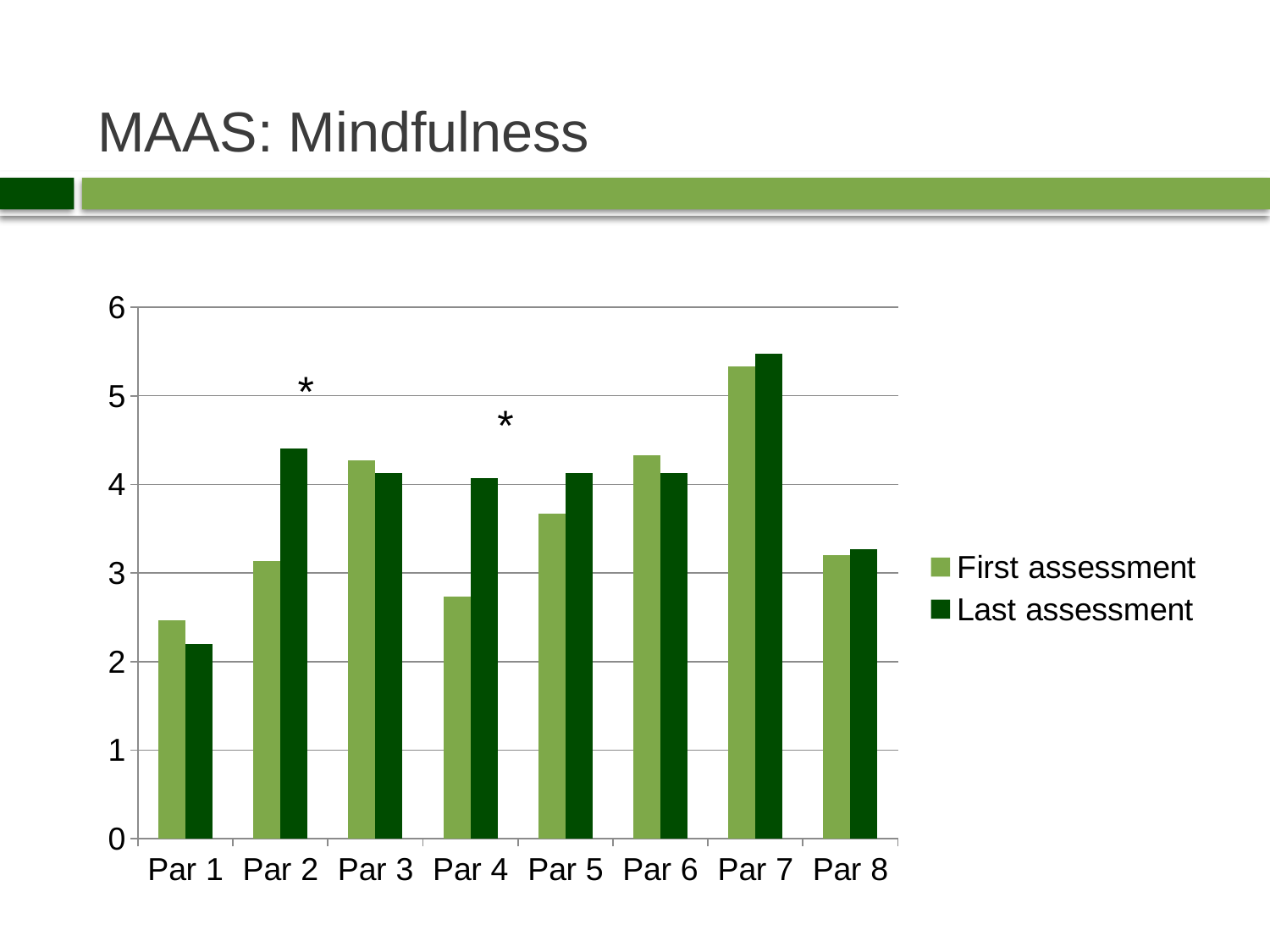

# MAAS: Mindfulness

### Chart

| Category | First assessment | Last assessment |
|---|---|---|
| Par 1 | 2.47 | 2.2 |
| Par 2 | 3.13 | 4.4 |
| Par 3 | 4.270000000000001 | 4.13 |
| Par 4 | 2.73 | 4.07 |
| Par 5 | 3.67 | 4.13 |
| Par 6 | 4.33 | 4.13 |
| Par 7 | 5.33 | 5.470000000000001 |
| Par 8 | 3.2 | 3.27 |
*
*